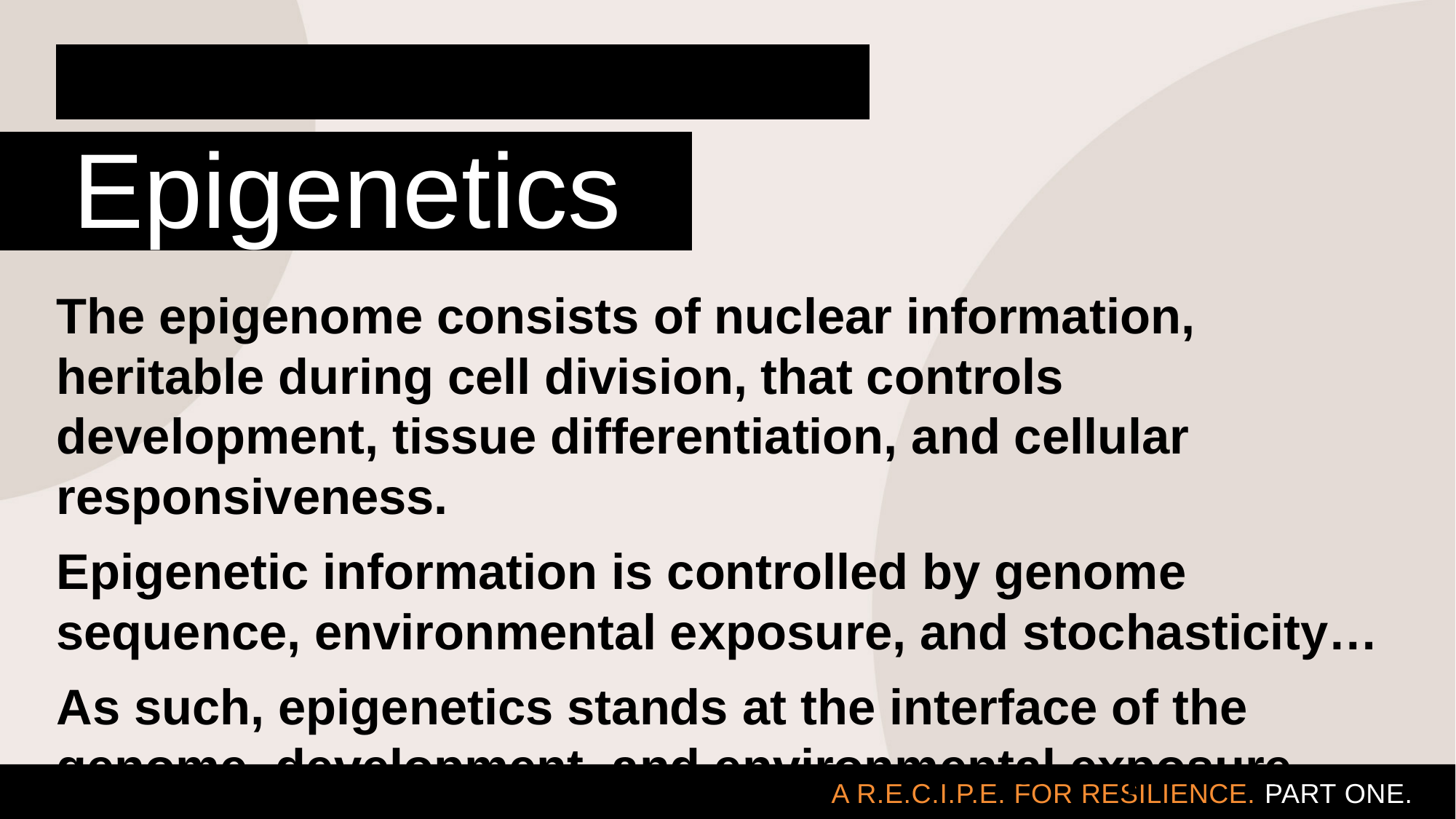

# Our focus in this session is:
ddEpigeneticsE
The epigenome consists of nuclear information, heritable during cell division, that controls development, tissue differentiation, and cellular responsiveness.
Epigenetic information is controlled by genome sequence, environmental exposure, and stochasticity…
As such, epigenetics stands at the interface of the genome, development, and environmental exposure.